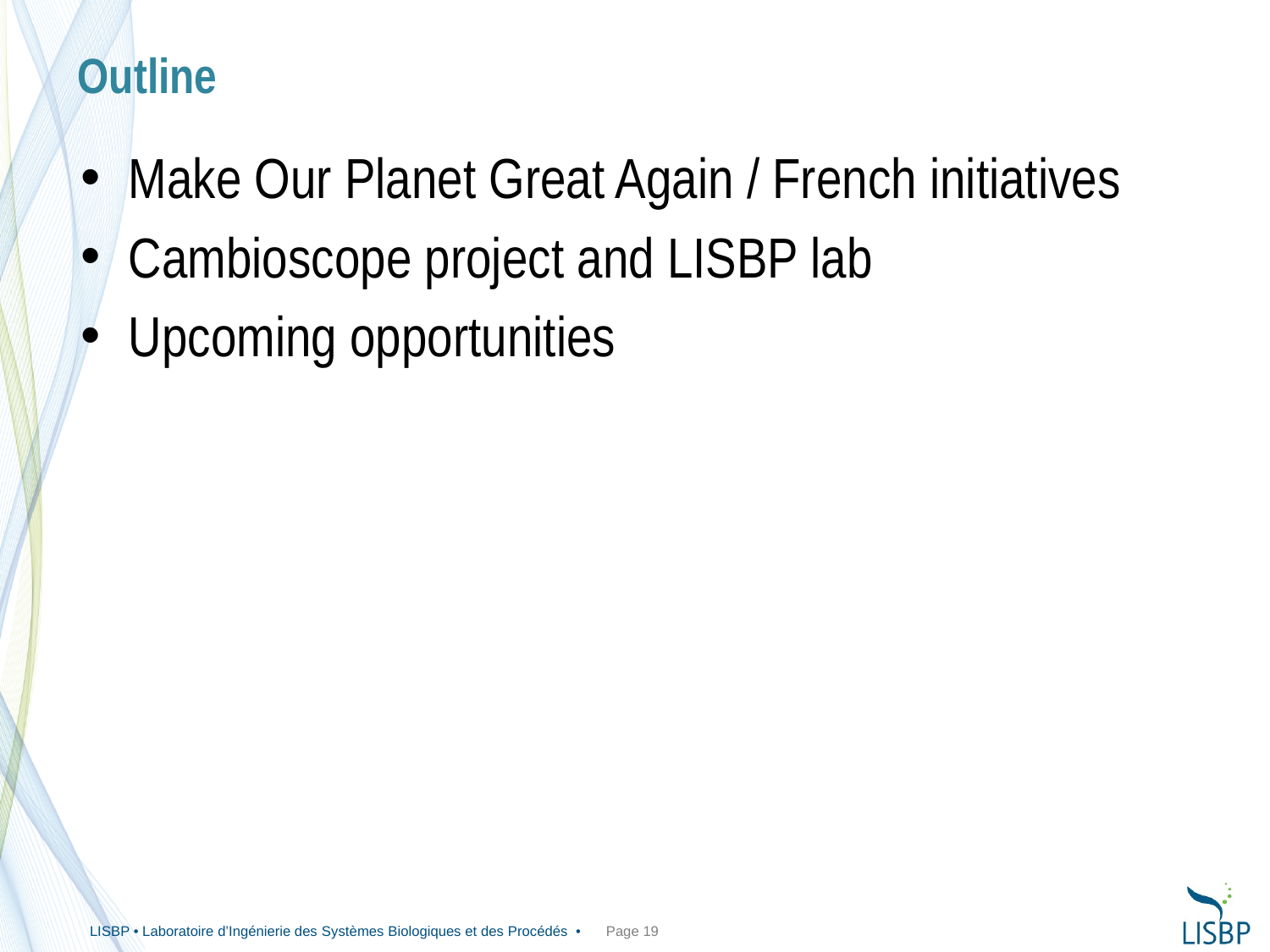

# Outline
Make Our Planet Great Again / French initiatives
Cambioscope project and LISBP lab
Upcoming opportunities